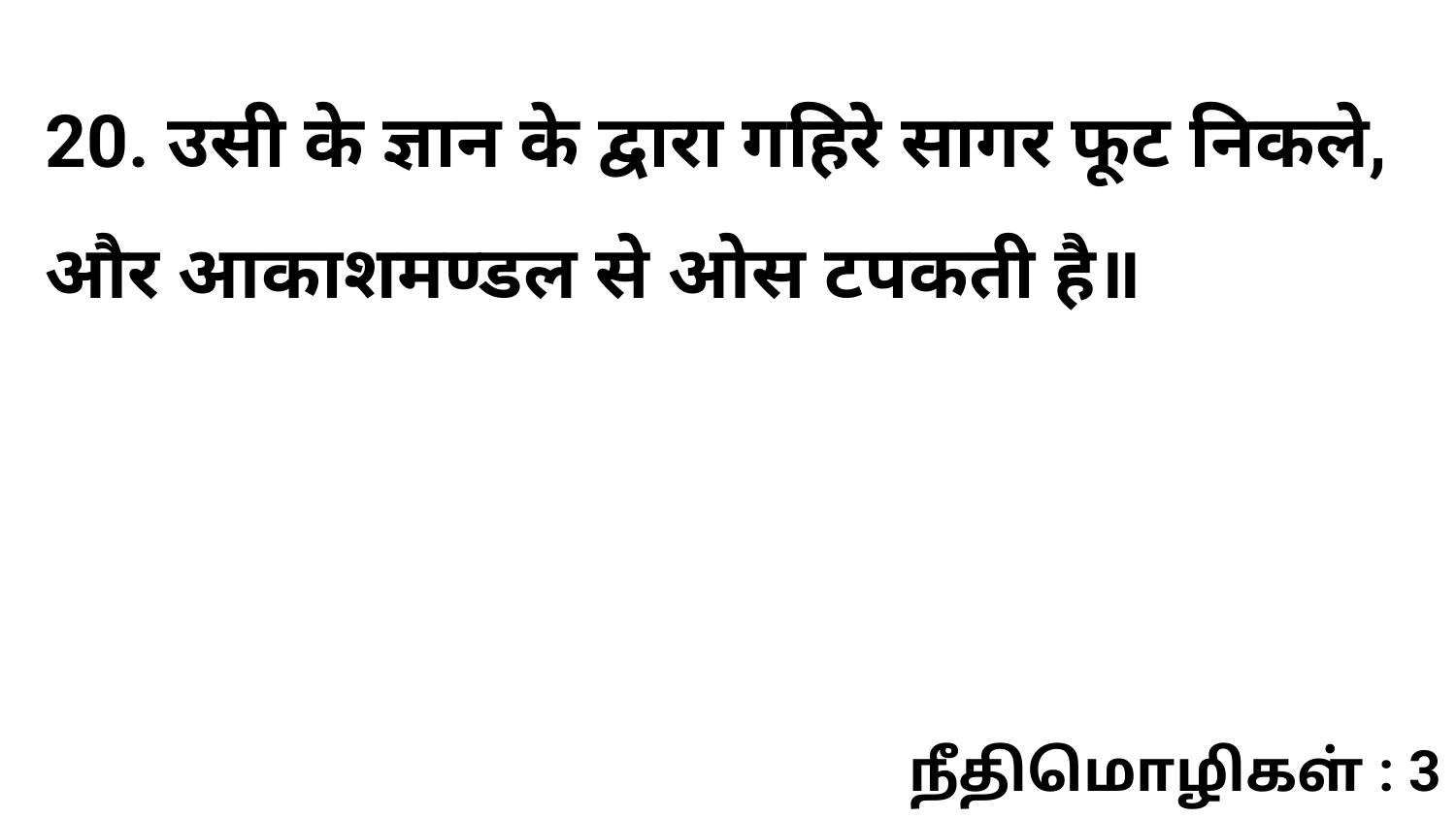

20. उसी के ज्ञान के द्वारा गहिरे सागर फूट निकले, और आकाशमण्डल से ओस टपकती है॥
நீதிமொழிகள் : 3